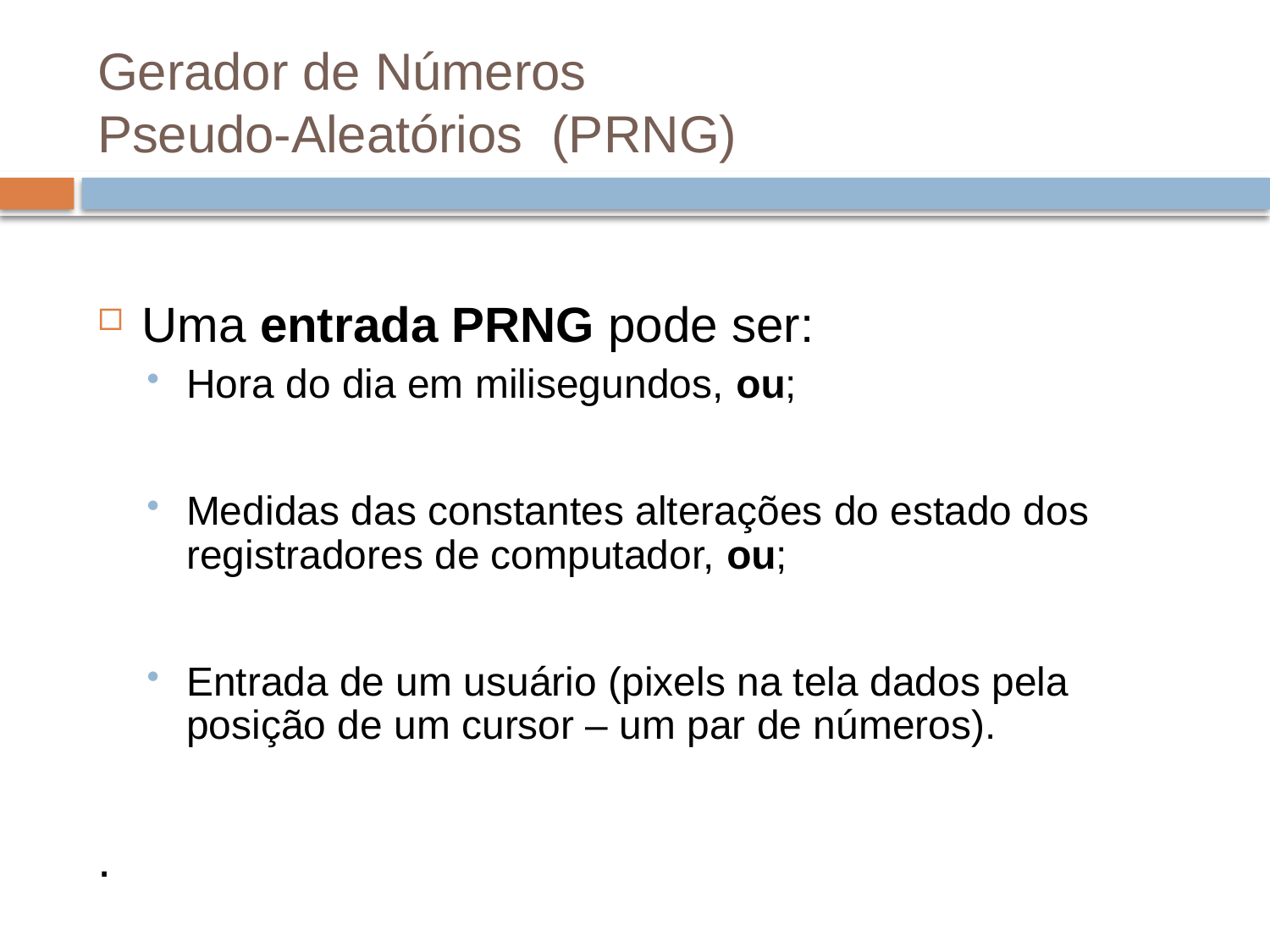

# Gerador de Números Pseudo-Aleatórios  (PRNG)

Uma entrada PRNG pode ser:
Hora do dia em milisegundos, ou;

Medidas das constantes alterações do estado dos registradores de computador, ou;

Entrada de um usuário (pixels na tela dados pela posição de um cursor – um par de números).

.